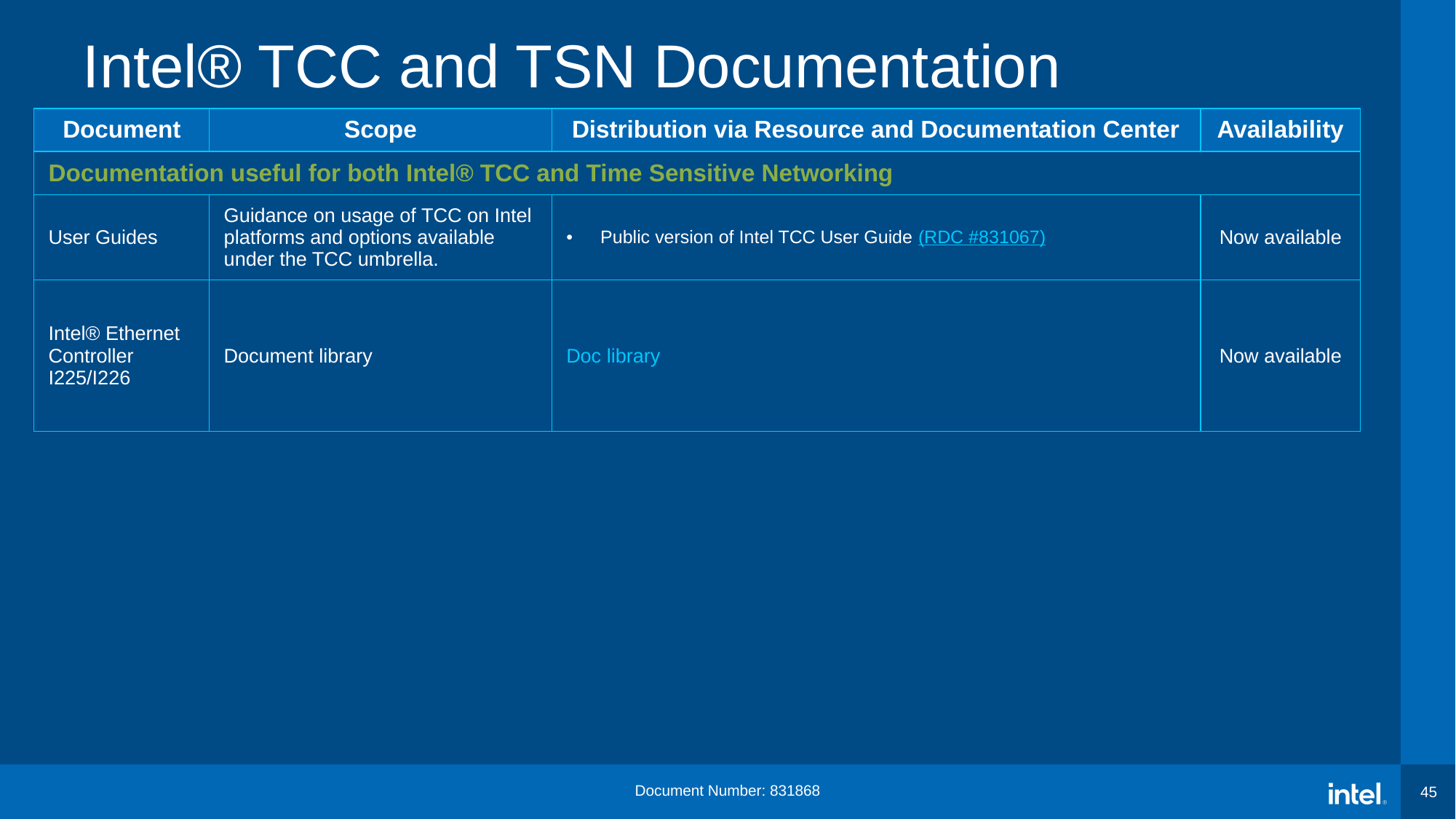

# Intel® TCC and TSN Documentation
| Document | Scope | Distribution via Resource and Documentation Center | Availability |
| --- | --- | --- | --- |
| Documentation useful for both Intel® TCC and Time Sensitive Networking |  |  |  |
| User Guides | Guidance on usage of TCC on Intel platforms and options available under the TCC umbrella. | Public version of Intel TCC User Guide (RDC #831067) | Now available |
| Intel® Ethernet Controller I225/I226 | Document library | Doc library | Now available |